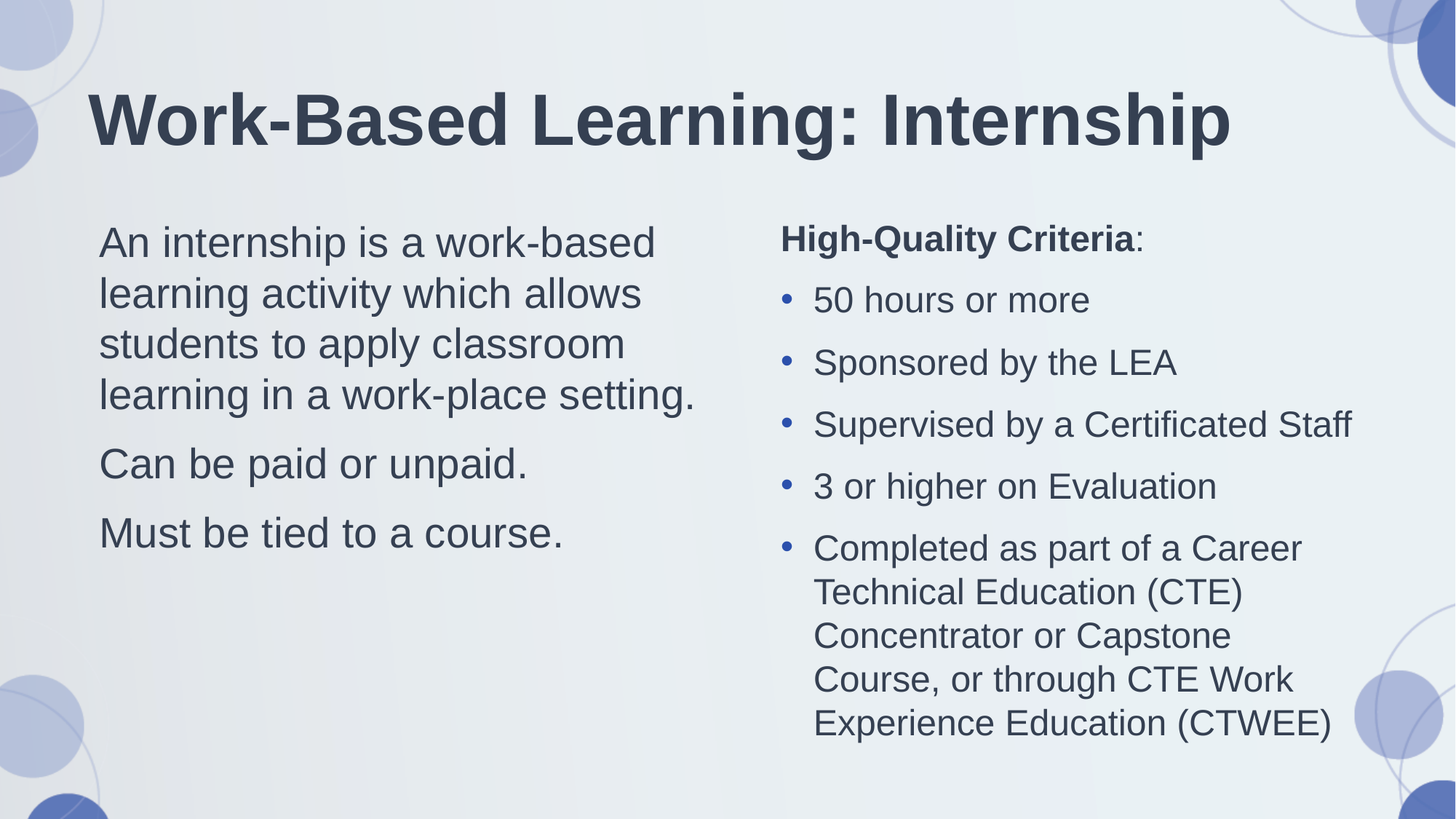

# Work-Based Learning: Internship
An internship is a work-based learning activity which allows students to apply classroom learning in a work-place setting.
Can be paid or unpaid.
Must be tied to a course.
High-Quality Criteria:
50 hours or more
Sponsored by the LEA
Supervised by a Certificated Staff
3 or higher on Evaluation
Completed as part of a Career Technical Education (CTE) Concentrator or Capstone Course, or through CTE Work Experience Education (CTWEE)